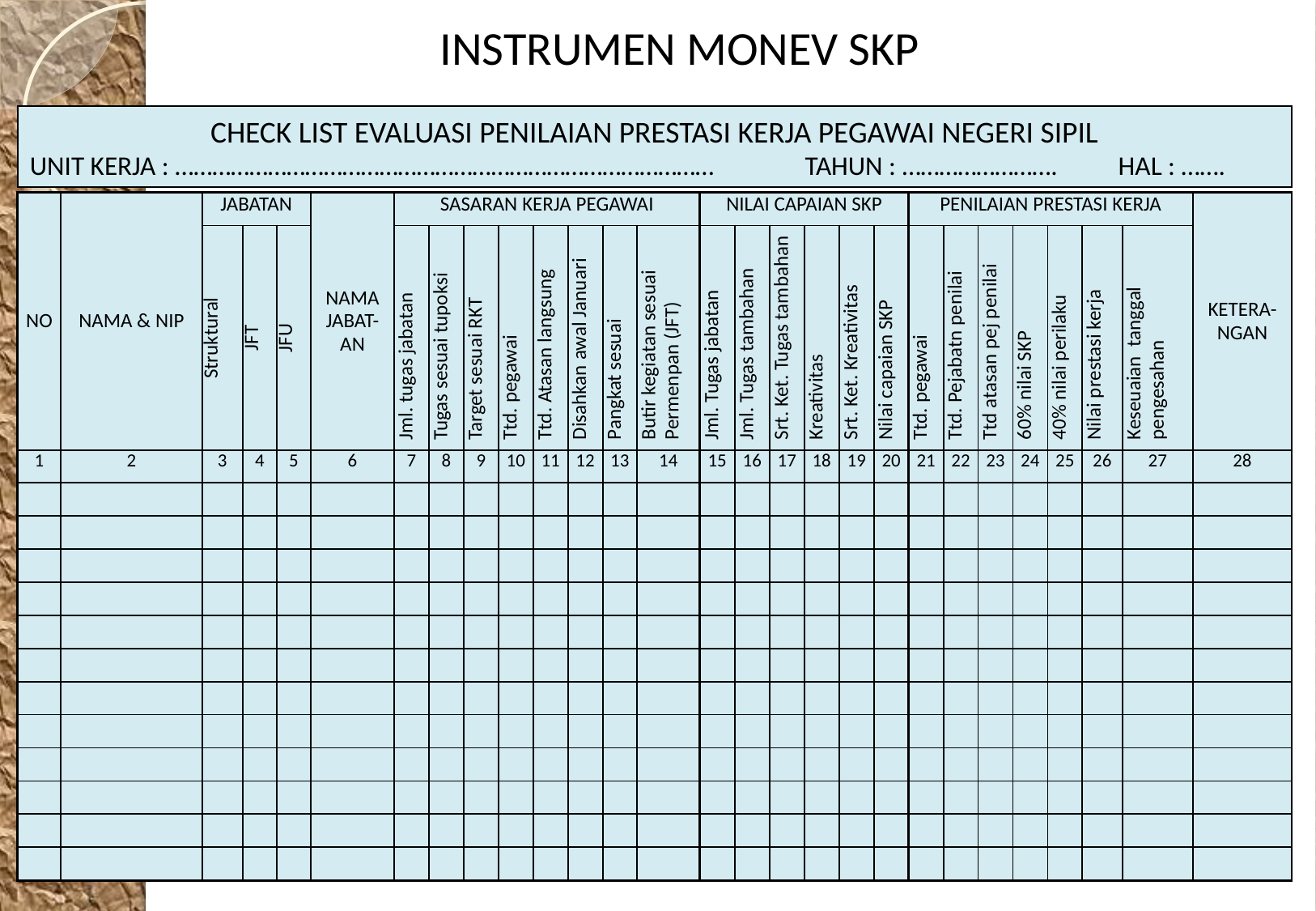

INSTRUMEN MONEV SKP
CHECK LIST EVALUASI PENILAIAN PRESTASI KERJA PEGAWAI NEGERI SIPIL
UNIT KERJA : ……………………………………………………………………………               TAHUN : …………………….          HAL : …….
| NO | NAMA & NIP | JABATAN |  |  | NAMA JABAT-AN | SASARAN KERJA PEGAWAI |  |  |  |  |  |  |  | NILAI CAPAIAN SKP |  |  |  |  |  | PENILAIAN PRESTASI KERJA |  |  |  |  |  |  | KETERA-NGAN |
| --- | --- | --- | --- | --- | --- | --- | --- | --- | --- | --- | --- | --- | --- | --- | --- | --- | --- | --- | --- | --- | --- | --- | --- | --- | --- | --- | --- |
|  |  | Struktural | JFT | JFU |  | Jml. tugas jabatan | Tugas sesuai tupoksi | Target sesuai RKT | Ttd. pegawai | Ttd. Atasan langsung | Disahkan awal Januari | Pangkat sesuai | Butir kegiatan sesuai Permenpan (JFT) | Jml. Tugas jabatan | Jml. Tugas tambahan | Srt. Ket. Tugas tambahan | Kreativitas | Srt. Ket. Kreativitas | Nilai capaian SKP | Ttd. pegawai | Ttd. Pejabatn penilai | Ttd atasan pej penilai | 60% nilai SKP | 40% nilai perilaku | Nilai prestasi kerja | Keseuaian tanggal pengesahan |  |
| 1 | 2 | 3 | 4 | 5 | 6 | 7 | 8 | 9 | 10 | 11 | 12 | 13 | 14 | 15 | 16 | 17 | 18 | 19 | 20 | 21 | 22 | 23 | 24 | 25 | 26 | 27 | 28 |
|  |  |  |  |  |  |  |  |  |  |  |  |  |  |  |  |  |  |  |  |  |  |  |  |  |  |  |  |
|  |  |  |  |  |  |  |  |  |  |  |  |  |  |  |  |  |  |  |  |  |  |  |  |  |  |  |  |
|  |  |  |  |  |  |  |  |  |  |  |  |  |  |  |  |  |  |  |  |  |  |  |  |  |  |  |  |
|  |  |  |  |  |  |  |  |  |  |  |  |  |  |  |  |  |  |  |  |  |  |  |  |  |  |  |  |
|  |  |  |  |  |  |  |  |  |  |  |  |  |  |  |  |  |  |  |  |  |  |  |  |  |  |  |  |
|  |  |  |  |  |  |  |  |  |  |  |  |  |  |  |  |  |  |  |  |  |  |  |  |  |  |  |  |
|  |  |  |  |  |  |  |  |  |  |  |  |  |  |  |  |  |  |  |  |  |  |  |  |  |  |  |  |
|  |  |  |  |  |  |  |  |  |  |  |  |  |  |  |  |  |  |  |  |  |  |  |  |  |  |  |  |
|  |  |  |  |  |  |  |  |  |  |  |  |  |  |  |  |  |  |  |  |  |  |  |  |  |  |  |  |
|  |  |  |  |  |  |  |  |  |  |  |  |  |  |  |  |  |  |  |  |  |  |  |  |  |  |  |  |
|  |  |  |  |  |  |  |  |  |  |  |  |  |  |  |  |  |  |  |  |  |  |  |  |  |  |  |  |
|  |  |  |  |  |  |  |  |  |  |  |  |  |  |  |  |  |  |  |  |  |  |  |  |  |  |  |  |